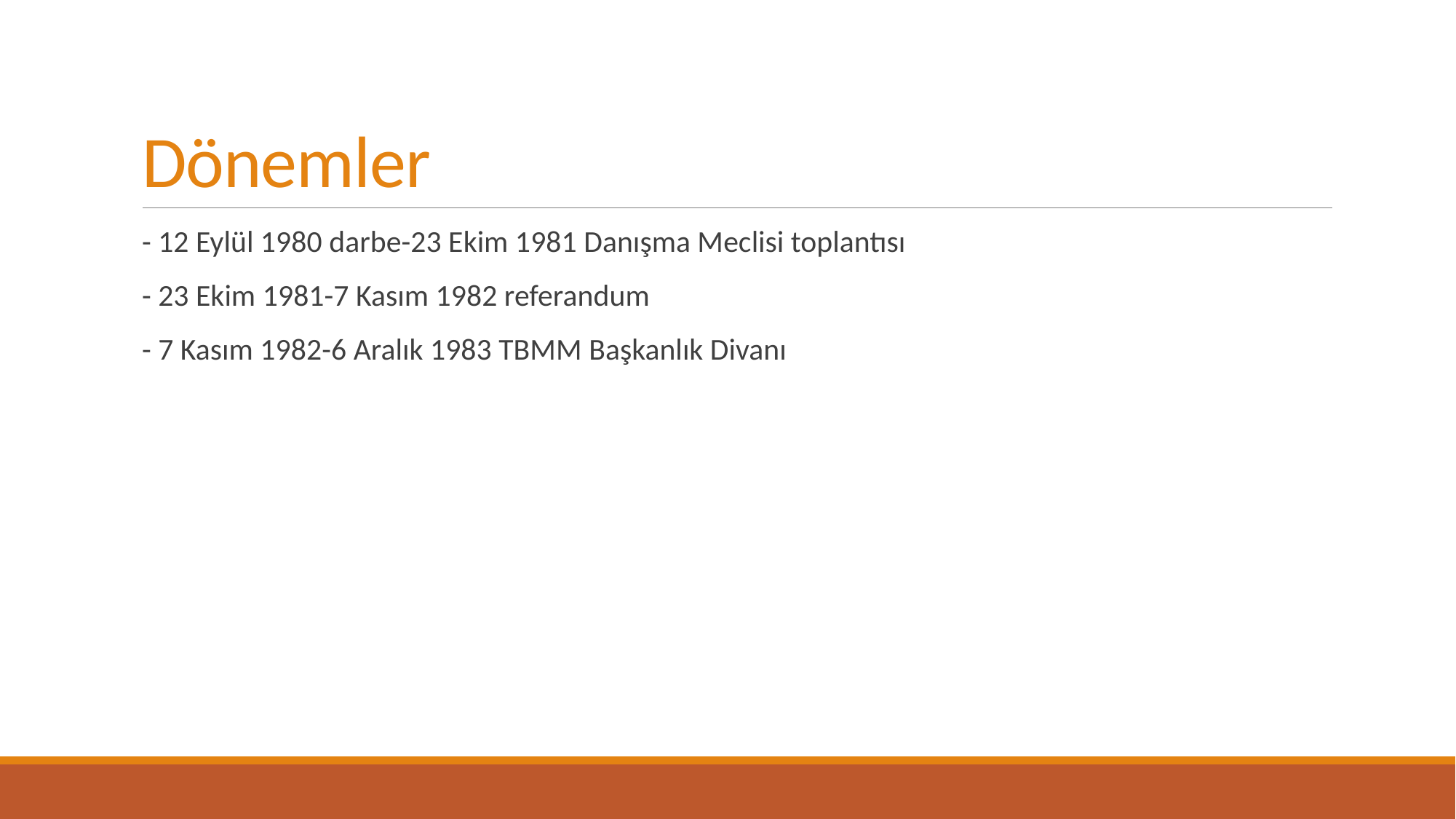

# Dönemler
- 12 Eylül 1980 darbe-23 Ekim 1981 Danışma Meclisi toplantısı
- 23 Ekim 1981-7 Kasım 1982 referandum
- 7 Kasım 1982-6 Aralık 1983 TBMM Başkanlık Divanı